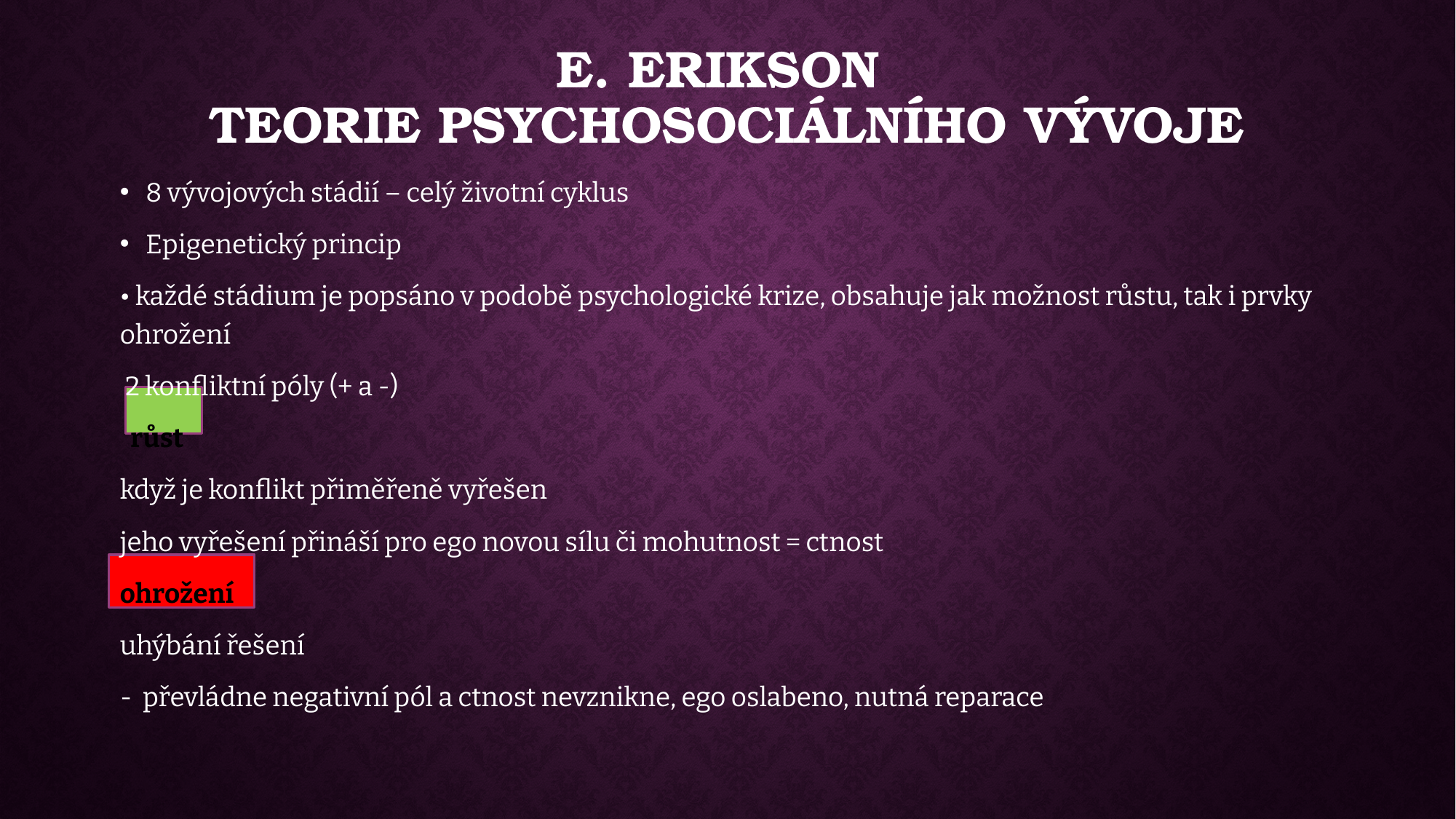

# E. Erikson teorie psychosociálního vývoje
8 vývojových stádií – celý životní cyklus
Epigenetický princip
• každé stádium je popsáno v podobě psychologické krize, obsahuje jak možnost růstu, tak i prvky ohrožení
 2 konfliktní póly (+ a -)
  růst
když je konflikt přiměřeně vyřešen
jeho vyřešení přináší pro ego novou sílu či mohutnost = ctnost
ohrožení
uhýbání řešení
-  převládne negativní pól a ctnost nevznikne, ego oslabeno, nutná reparace